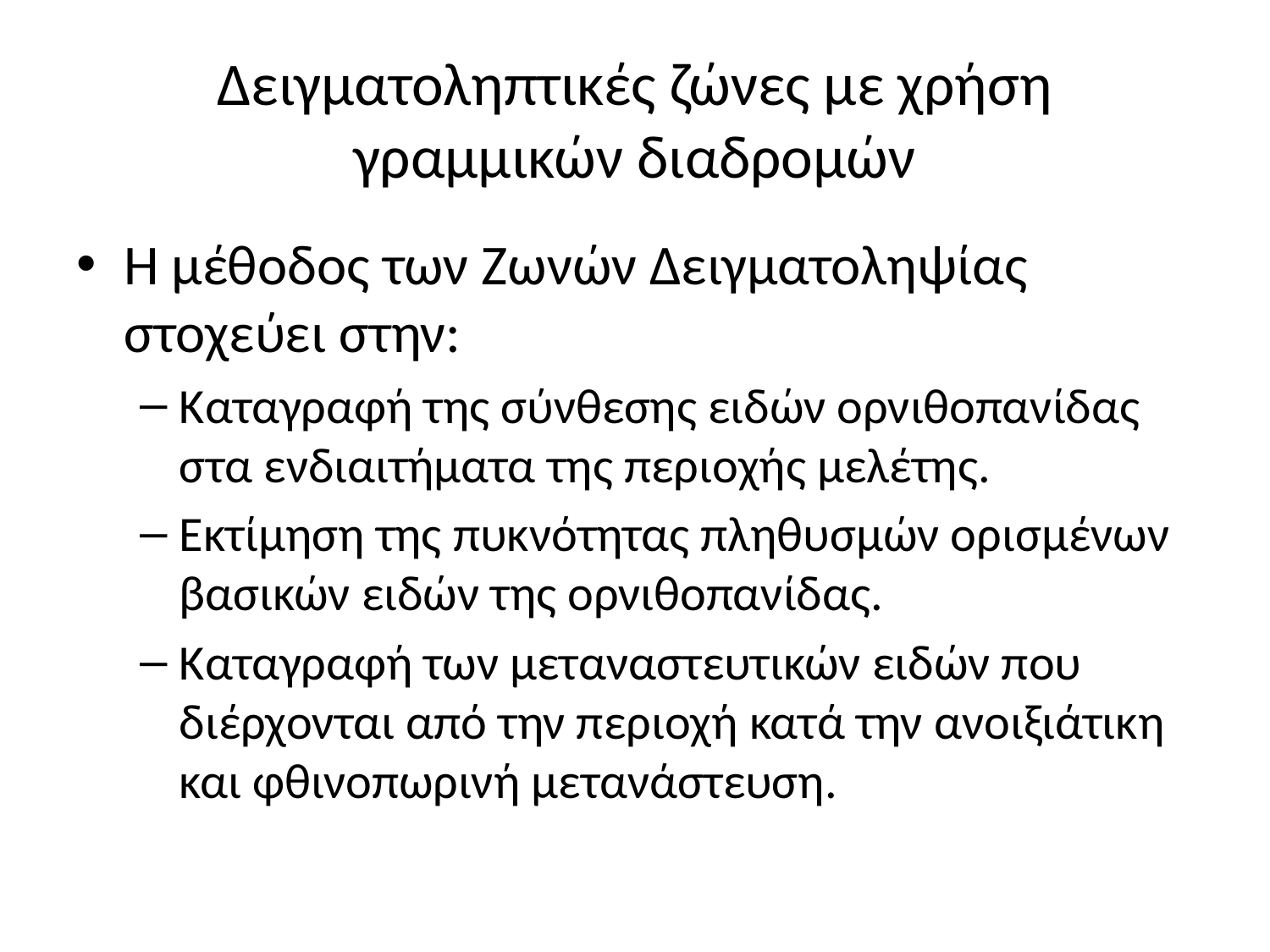

# Δειγματοληπτικές ζώνες με χρήση γραμμικών διαδρομών
Η μέθοδος των Ζωνών Δειγματοληψίας στοχεύει στην:
Καταγραφή της σύνθεσης ειδών ορνιθοπανίδας στα ενδιαιτήματα της περιοχής μελέτης.
Εκτίμηση της πυκνότητας πληθυσμών ορισμένων βασικών ειδών της ορνιθοπανίδας.
Καταγραφή των μεταναστευτικών ειδών που διέρχονται από την περιοχή κατά την ανοιξιάτικη και φθινοπωρινή μετανάστευση.